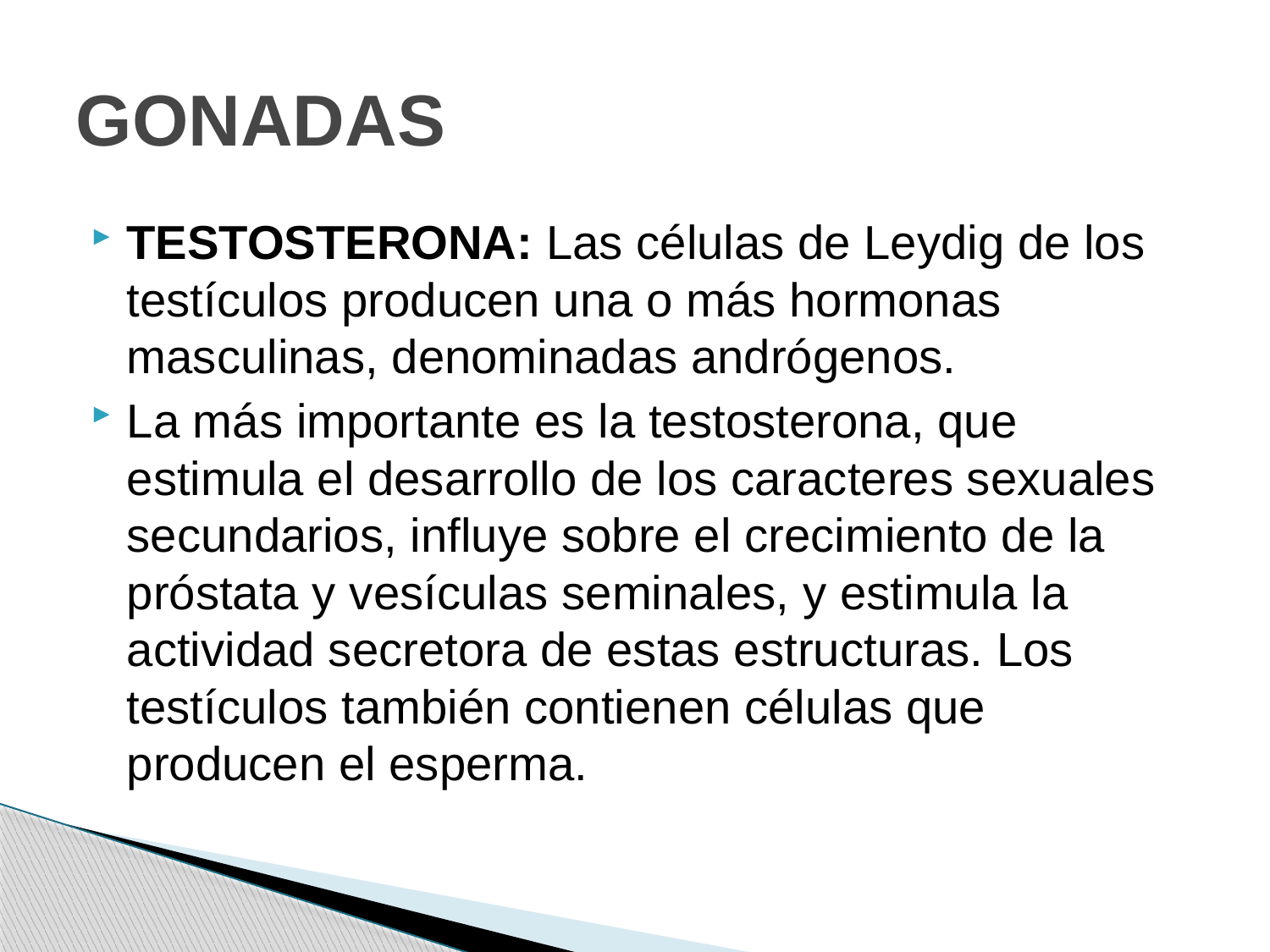

# GONADAS
TESTOSTERONA: Las células de Leydig de los testículos producen una o más hormonas masculinas, denominadas andrógenos.
La más importante es la testosterona, que estimula el desarrollo de los caracteres sexuales secundarios, influye sobre el crecimiento de la próstata y vesículas seminales, y estimula la actividad secretora de estas estructuras. Los testículos también contienen células que producen el esperma.